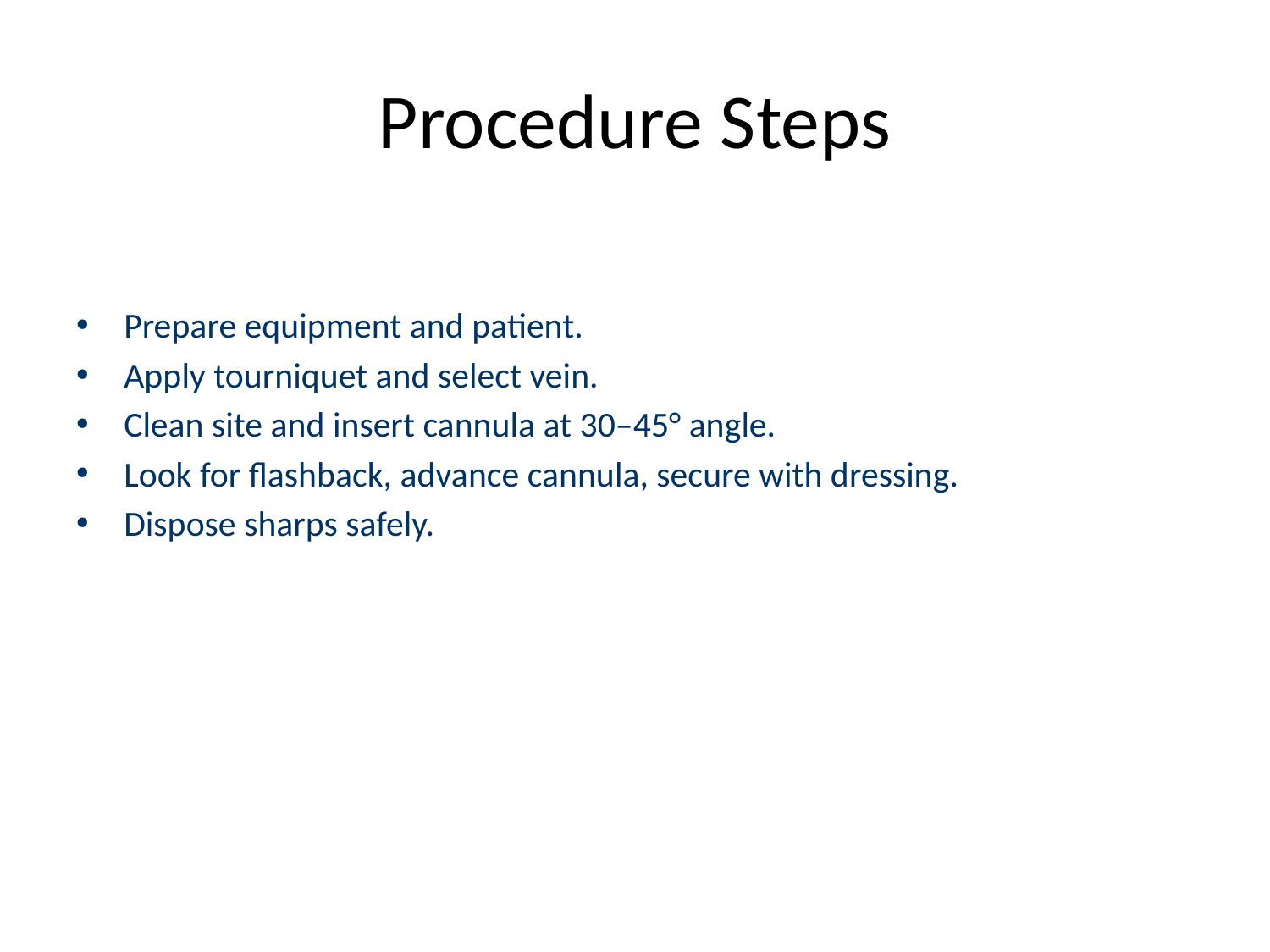

# Procedure Steps

Prepare equipment and patient.
Apply tourniquet and select vein.
Clean site and insert cannula at 30–45° angle.
Look for flashback, advance cannula, secure with dressing.
Dispose sharps safely.